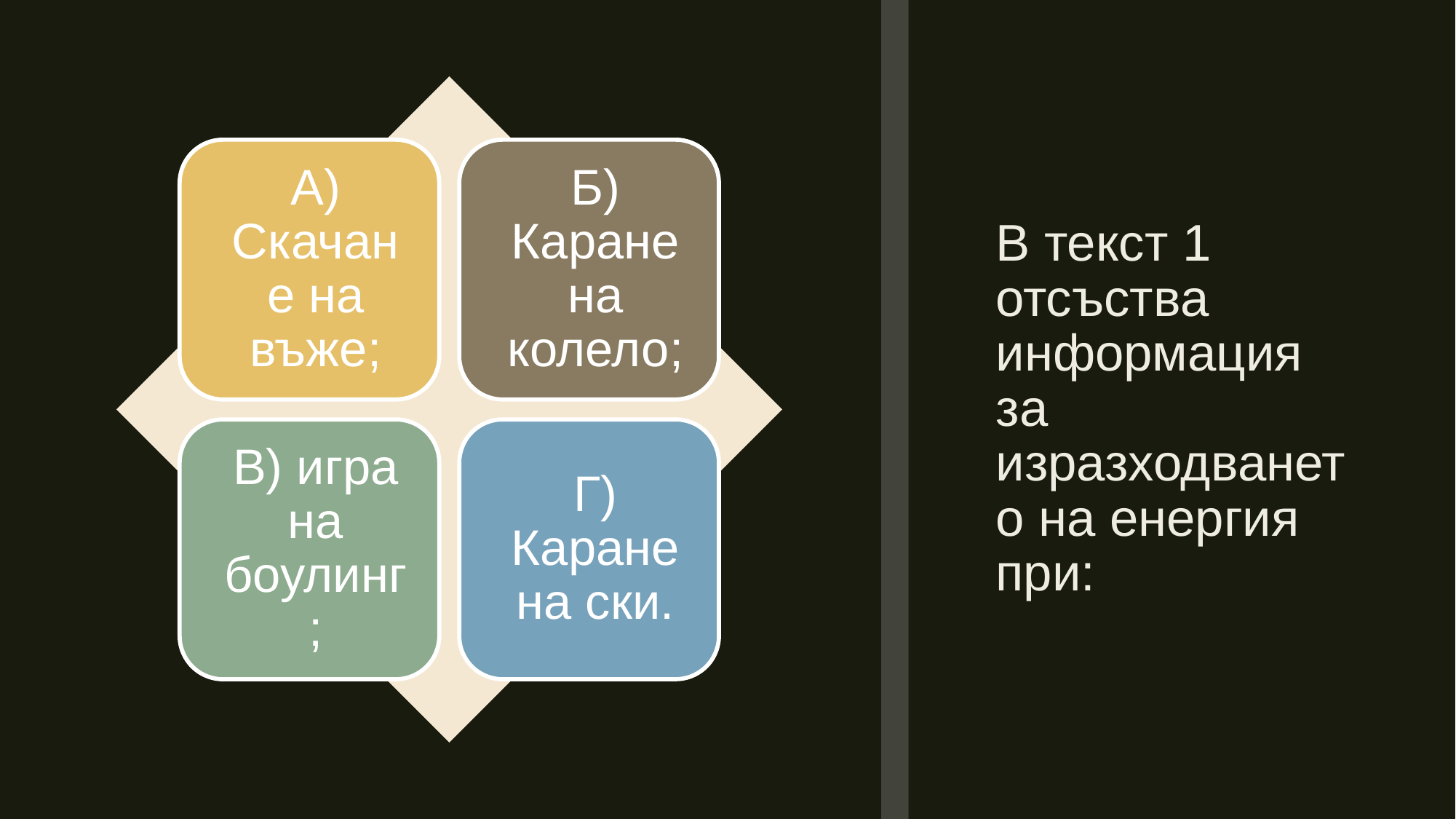

# В текст 1 отсъства информация за изразходването на енергия при:
А) Скачане на въже;
Б) Каране на колело;
В) игра на боулинг;
Г) Каране на ски.